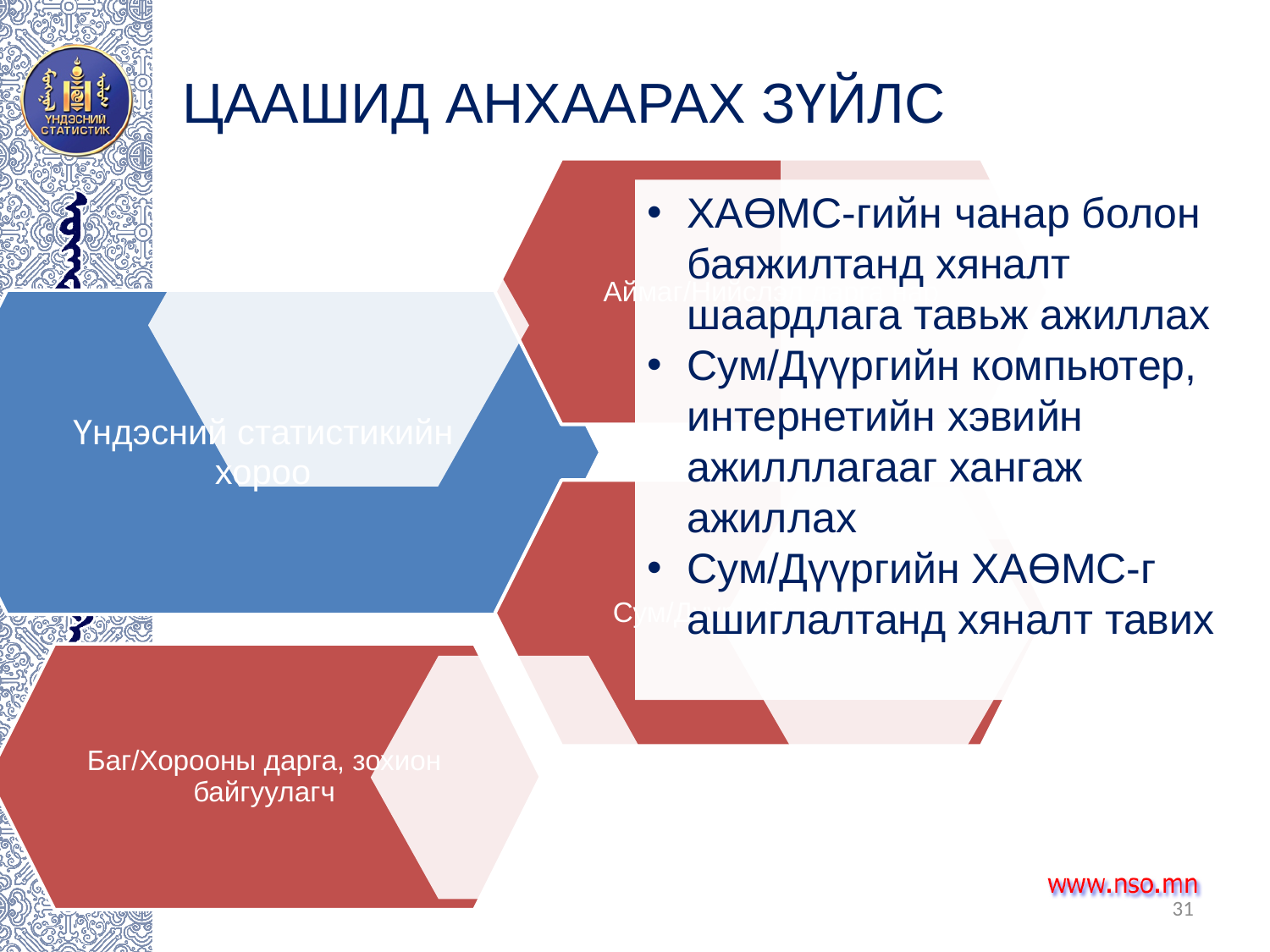

# ЦААШИД АНХААРАХ ЗҮЙЛС

Үндэсний статистикийн хороо
Аймаг/Нийслэл дарга нар
Сум/Дүүргийн дарга нар
Баг/Хорооны дарга, зохион байгуулагч

ХАӨМС-гийн чанар болон баяжилтанд хяналт шаардлага тавьж ажиллах
Сум/Дүүргийн компьютер, интернетийн хэвийн ажилллагааг хангаж ажиллах
Сум/Дүүргийн ХАӨМС-г ашиглалтанд хяналт тавих

31